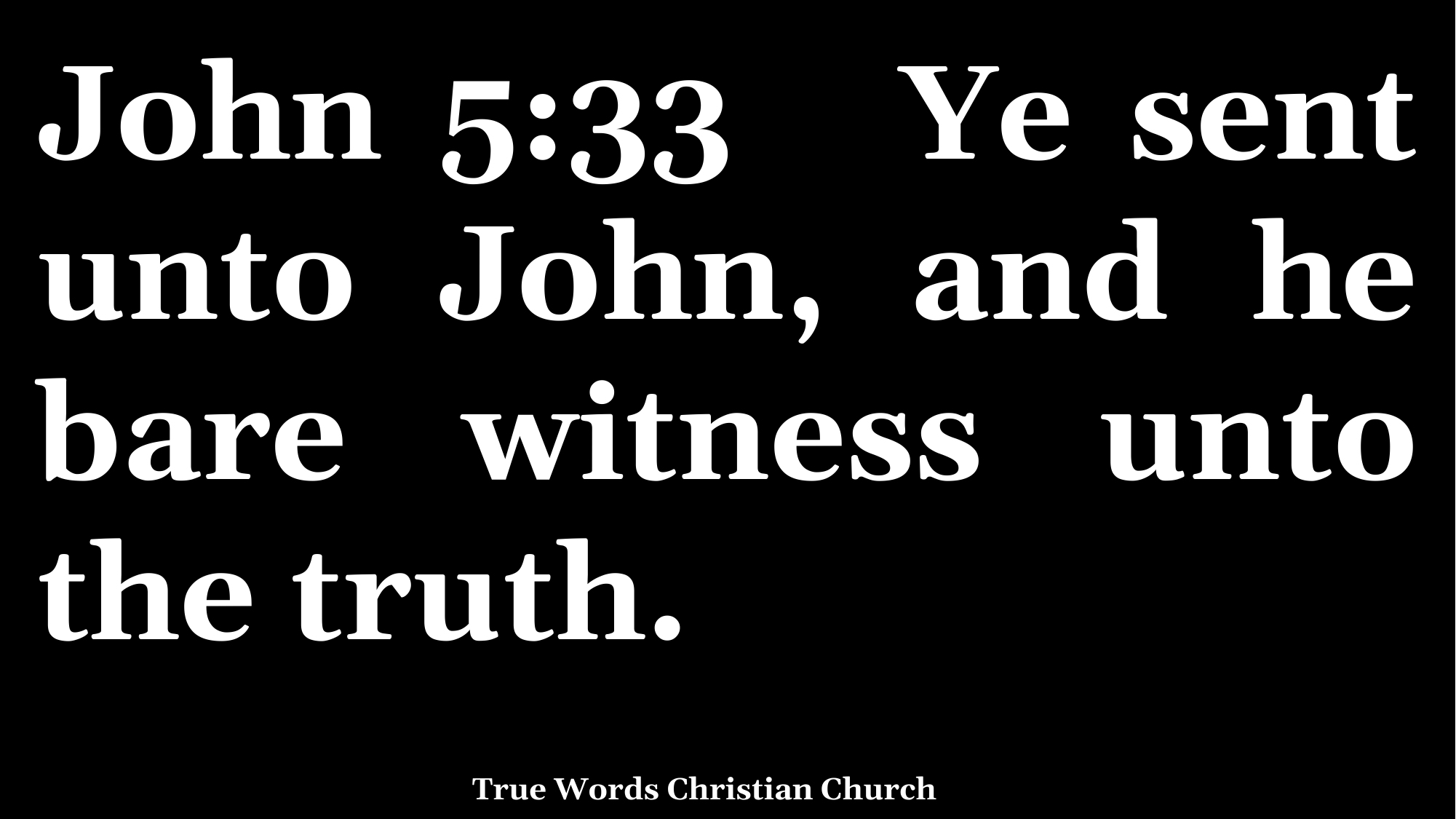

John 5:33   Ye sent unto John, and he bare witness unto the truth.
True Words Christian Church